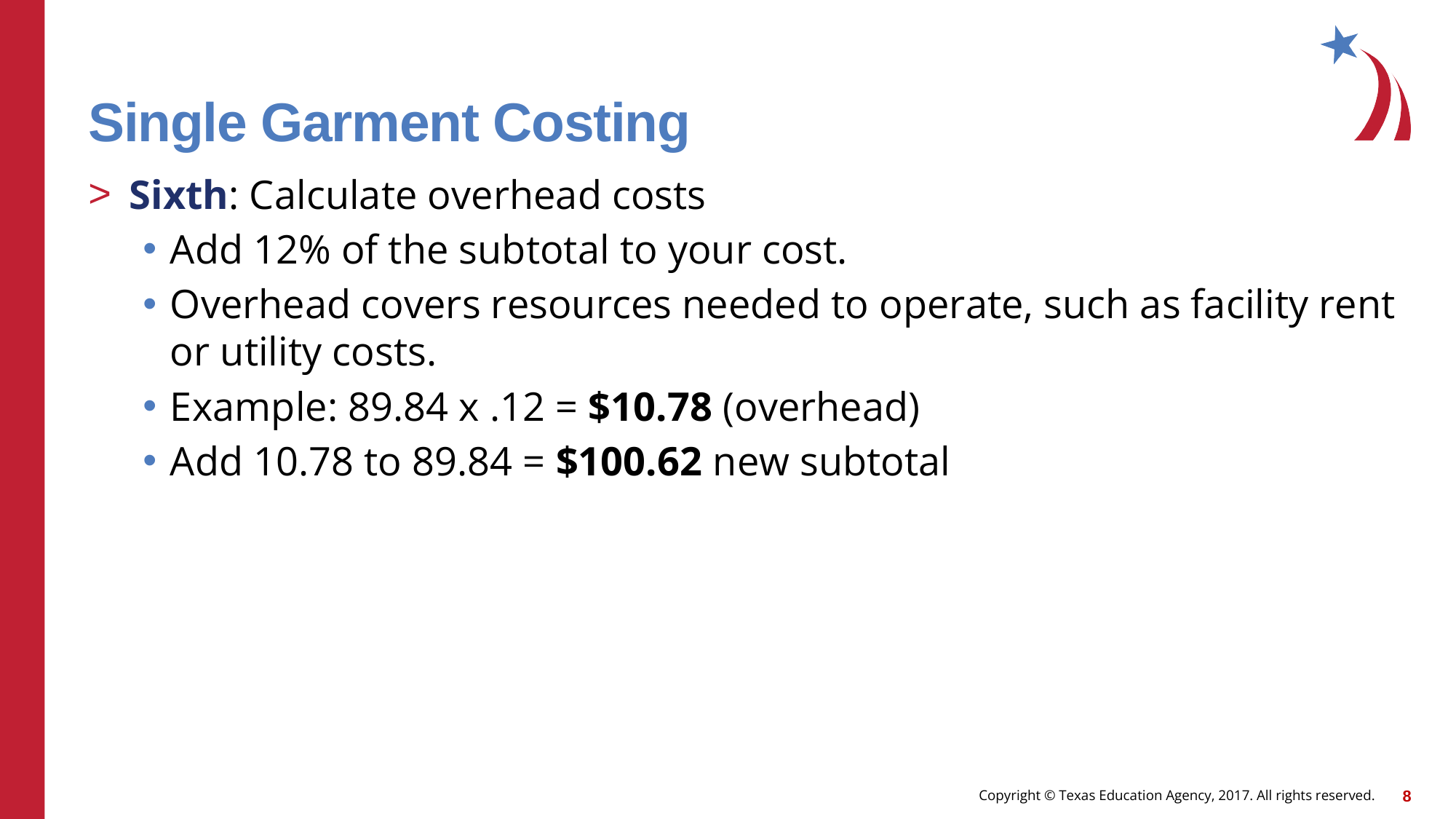

# Single Garment Costing
Sixth: Calculate overhead costs
Add 12% of the subtotal to your cost.
Overhead covers resources needed to operate, such as facility rent or utility costs.
Example: 89.84 x .12 = $10.78 (overhead)
Add 10.78 to 89.84 = $100.62 new subtotal